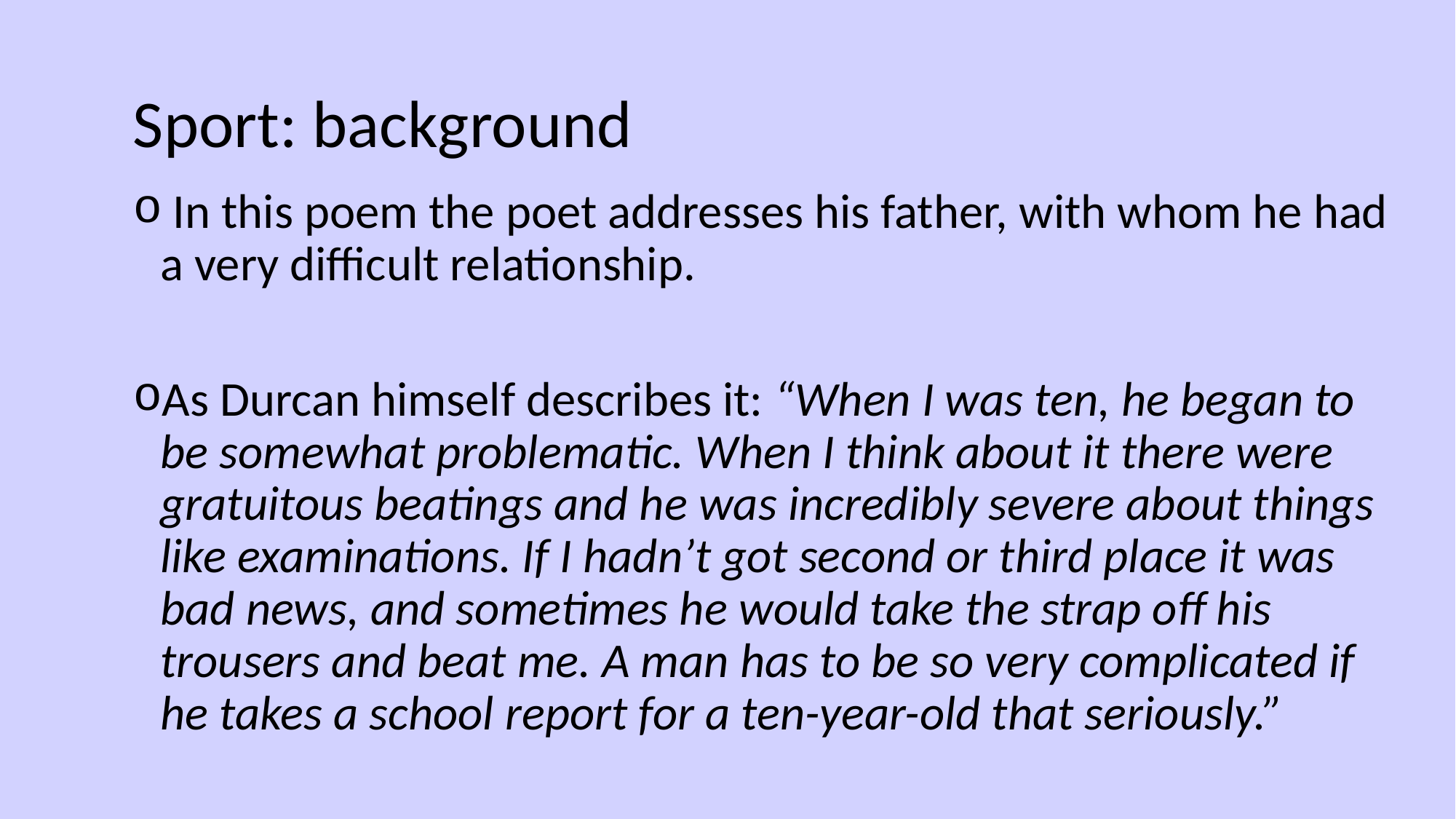

# Sport: background
 In this poem the poet addresses his father, with whom he had a very difficult relationship.

As Durcan himself describes it: “When I was ten, he began to be somewhat problematic. When I think about it there were gratuitous beatings and he was incredibly severe about things like examinations. If I hadn’t got second or third place it was bad news, and sometimes he would take the strap off his trousers and beat me. A man has to be so very complicated if he takes a school report for a ten-year-old that seriously.”